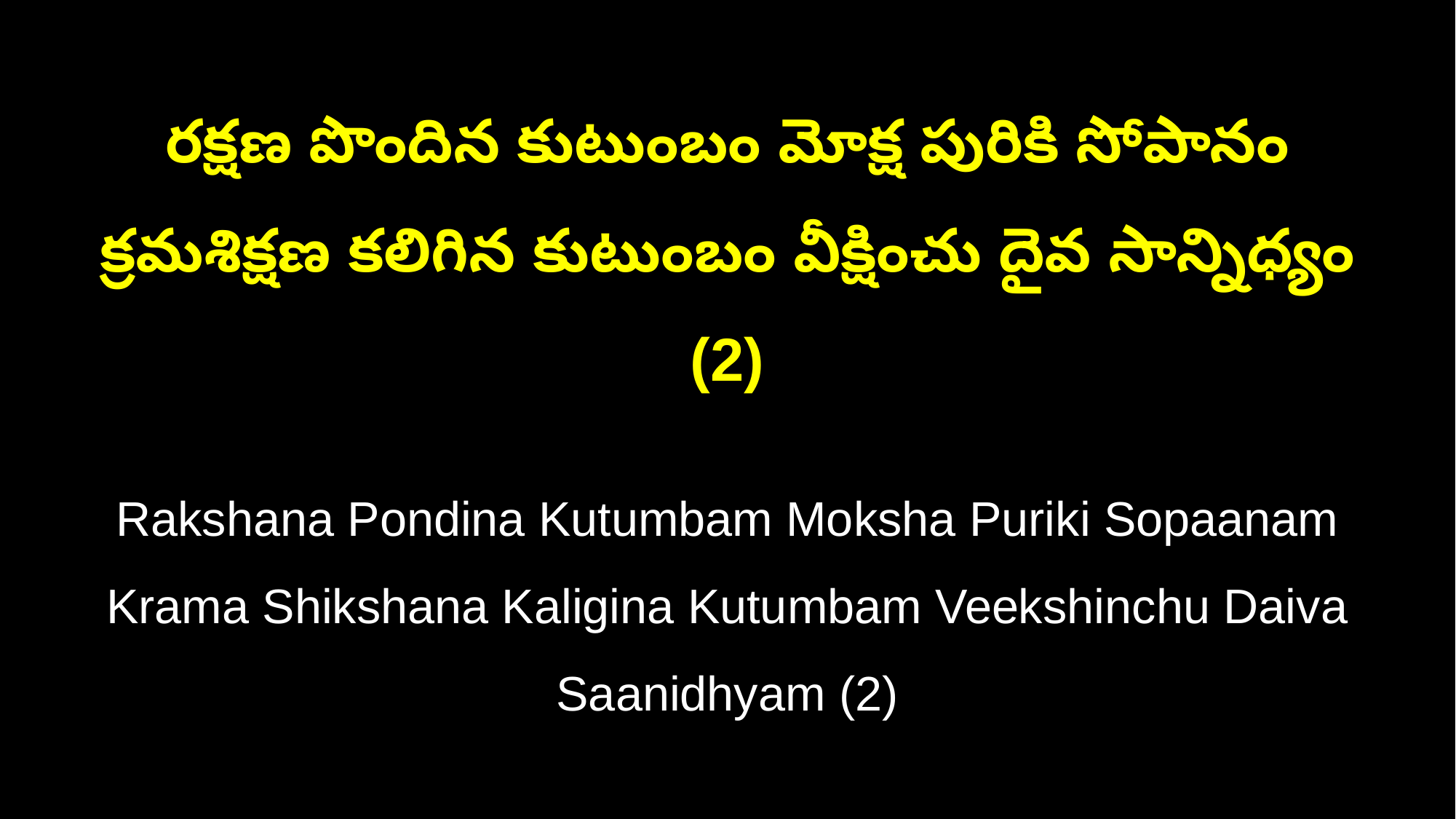

రక్షణ పొందిన కుటుంబం మోక్ష పురికి సోపానం
క్రమశిక్షణ కలిగిన కుటుంబం వీక్షించు దైవ సాన్నిధ్యం (2)
Rakshana Pondina Kutumbam Moksha Puriki Sopaanam
Krama Shikshana Kaligina Kutumbam Veekshinchu Daiva Saanidhyam (2)